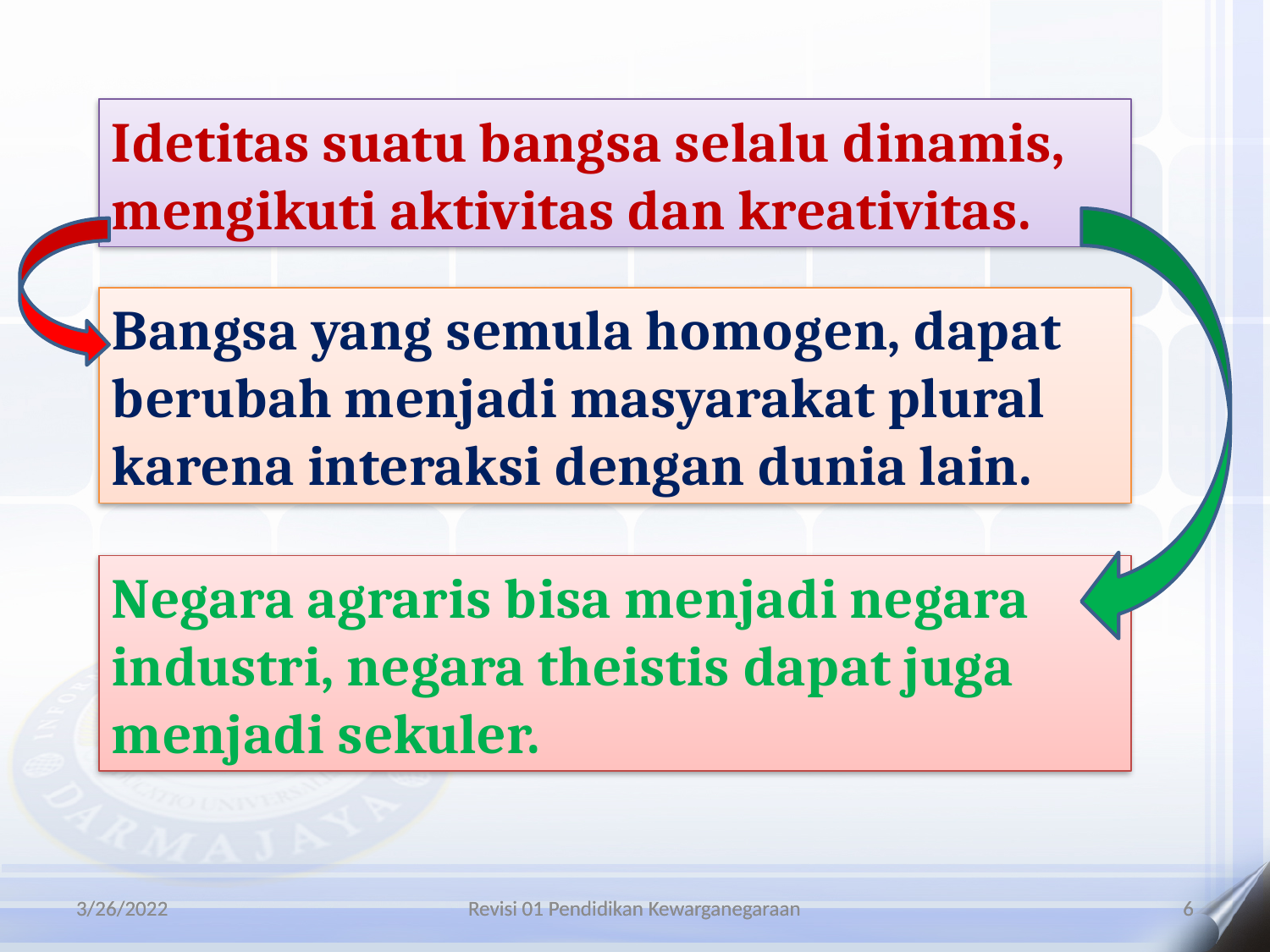

Idetitas suatu bangsa selalu dinamis, mengikuti aktivitas dan kreativitas.

Bangsa yang semula homogen, dapat berubah menjadi masyarakat plural karena interaksi dengan dunia lain.

Negara agraris bisa menjadi negara industri, negara theistis dapat juga menjadi sekuler.
3/26/2022
3/26/2022
Revisi 01 Pendidikan Kewarganegaraan
Revisi 01 Pendidikan Kewarganegaraan
6
6